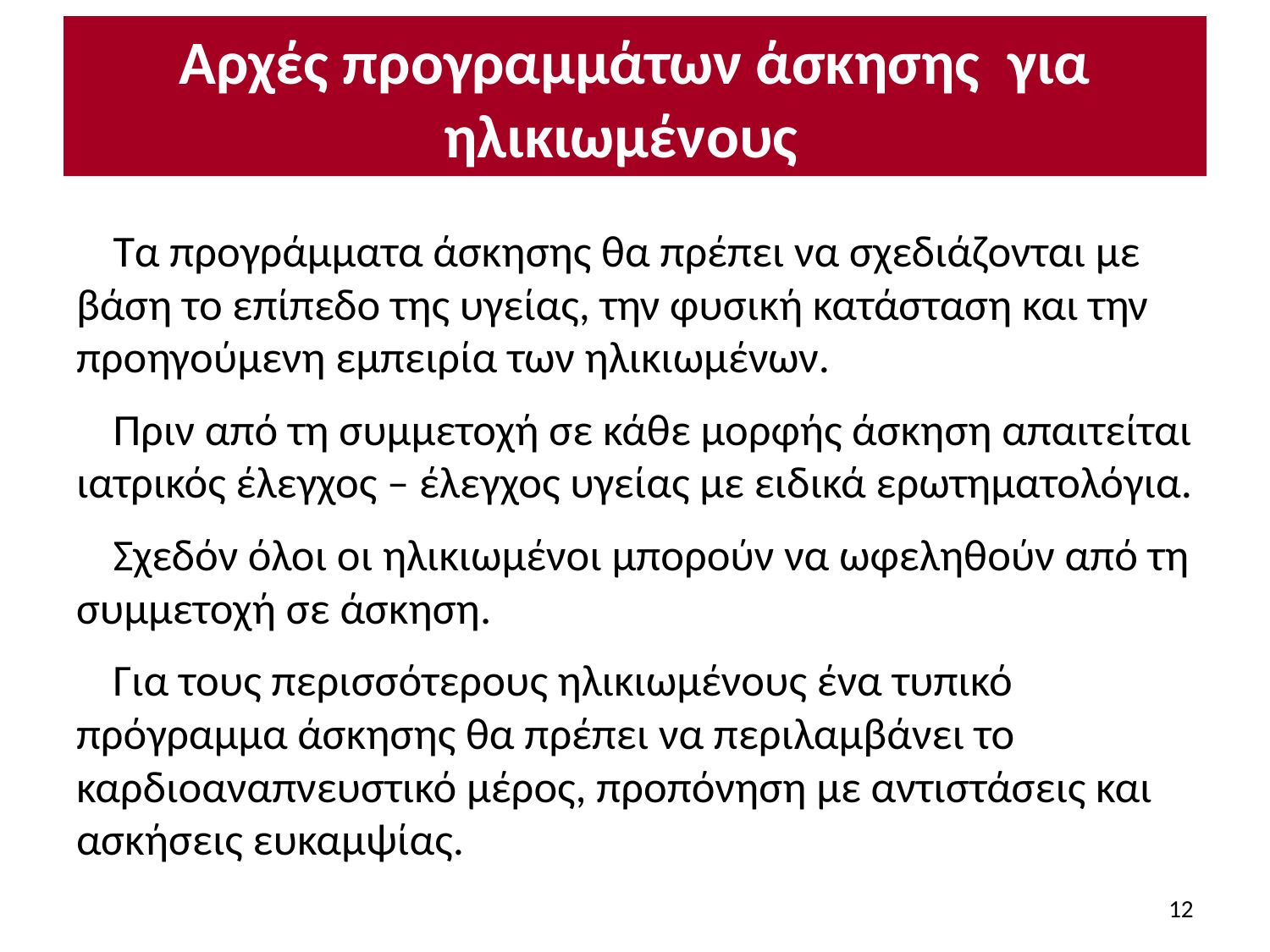

# Αρχές προγραμμάτων άσκησης  για ηλικιωμένους
Τα προγράμματα άσκησης θα πρέπει να σχεδιάζονται με βάση το επίπεδο της υγείας, την φυσική κατάσταση και την προηγούμενη εμπειρία των ηλικιωμένων.
Πριν από τη συμμετοχή σε κάθε μορφής άσκηση απαιτείται ιατρικός έλεγχος – έλεγχος υγείας με ειδικά ερωτηματολόγια.
Σχεδόν όλοι οι ηλικιωμένοι μπορούν να ωφεληθούν από τη συμμετοχή σε άσκηση.
Για τους περισσότερους ηλικιωμένους ένα τυπικό πρόγραμμα άσκησης θα πρέπει να περιλαμβάνει το καρδιοαναπνευστικό μέρος, προπόνηση με αντιστάσεις και ασκήσεις ευκαμψίας.

12